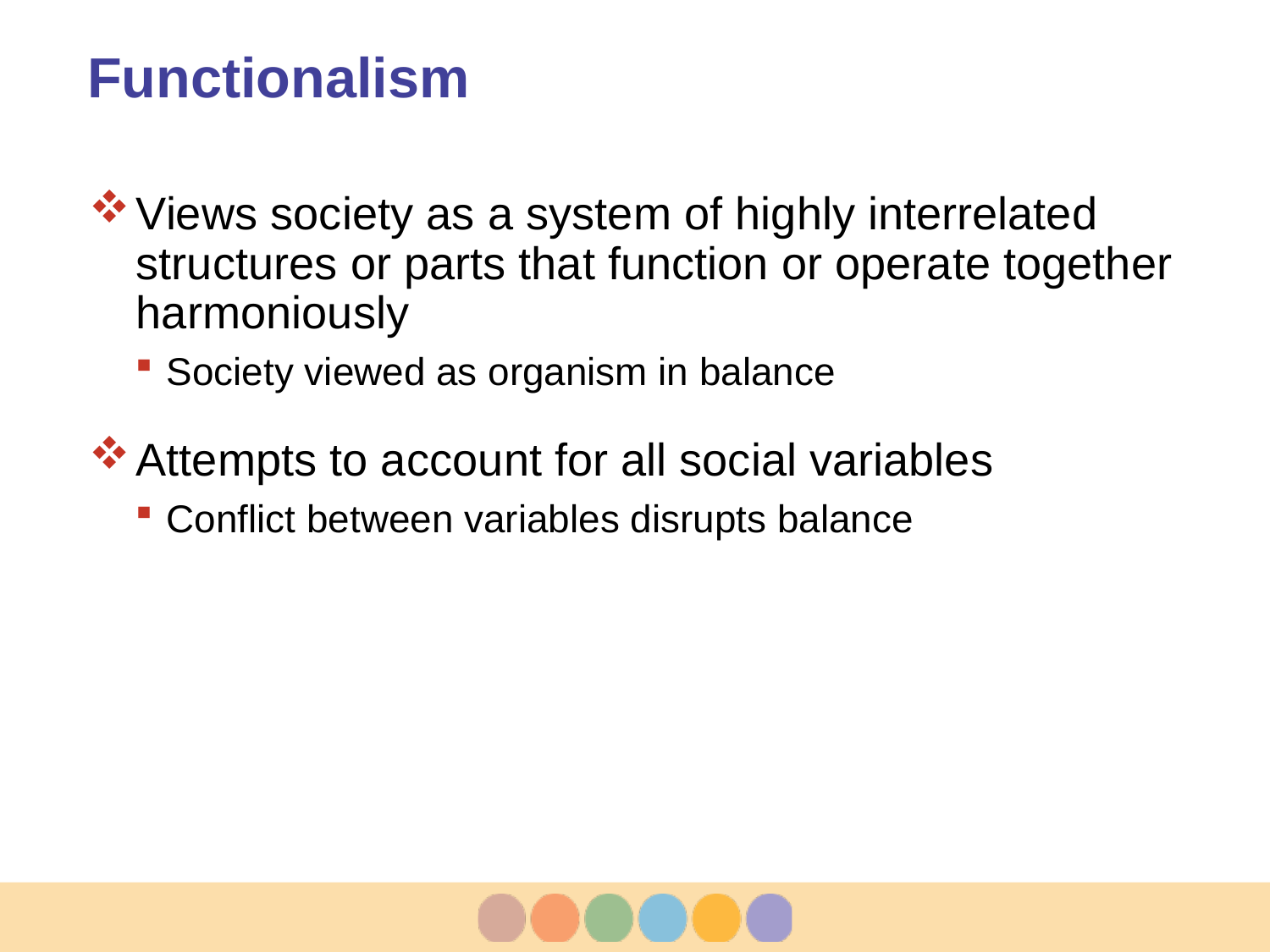

# Functionalism
Views society as a system of highly interrelated structures or parts that function or operate together harmoniously
Society viewed as organism in balance
Attempts to account for all social variables
Conflict between variables disrupts balance